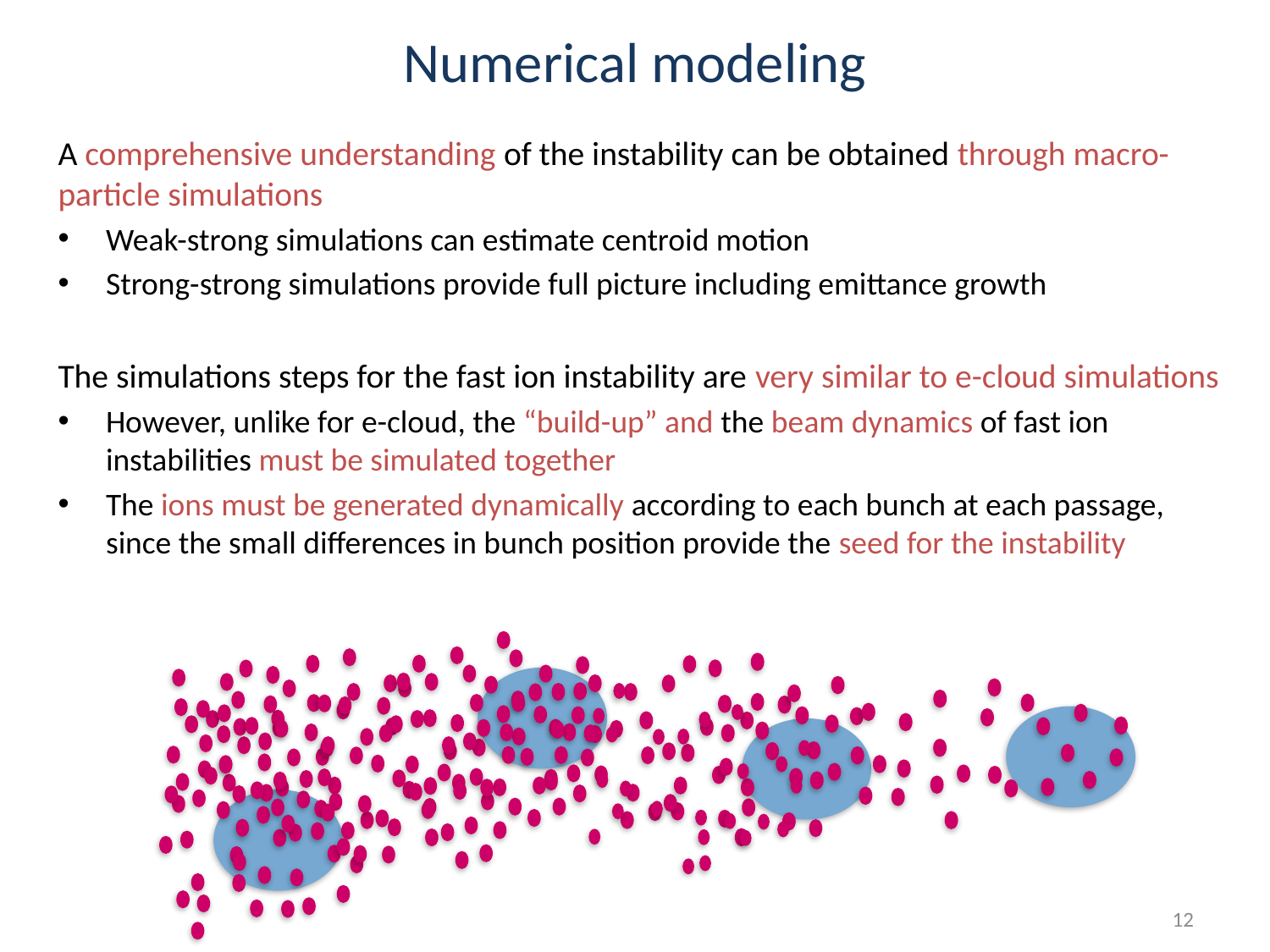

# Numerical modeling
A comprehensive understanding of the instability can be obtained through macro-particle simulations
Weak-strong simulations can estimate centroid motion
Strong-strong simulations provide full picture including emittance growth

The simulations steps for the fast ion instability are very similar to e-cloud simulations
However, unlike for e-cloud, the “build-up” and the beam dynamics of fast ion instabilities must be simulated together
The ions must be generated dynamically according to each bunch at each passage, since the small differences in bunch position provide the seed for the instability

12